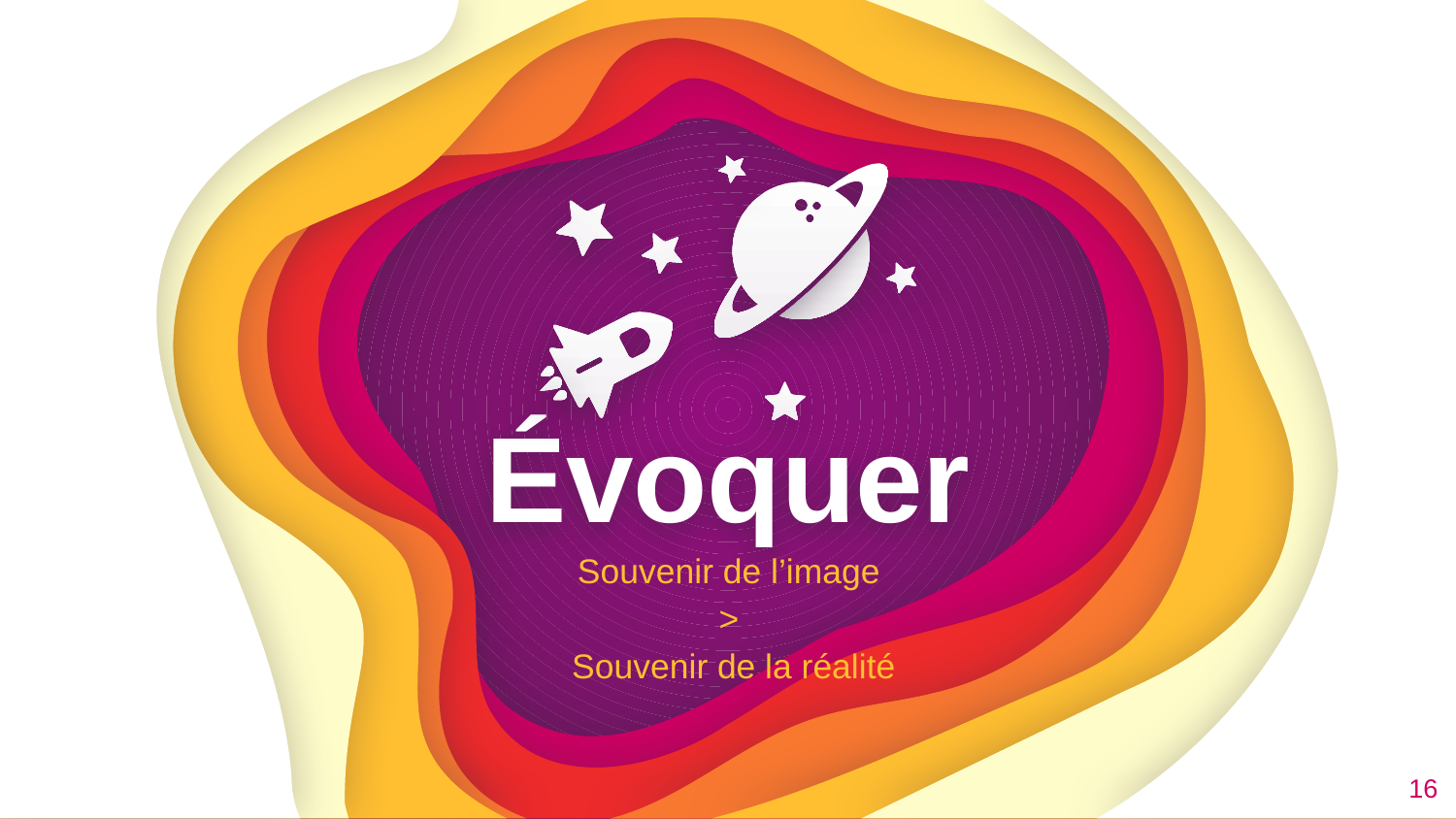

Évoquer
Souvenir de l’image
>
Souvenir de la réalité
16